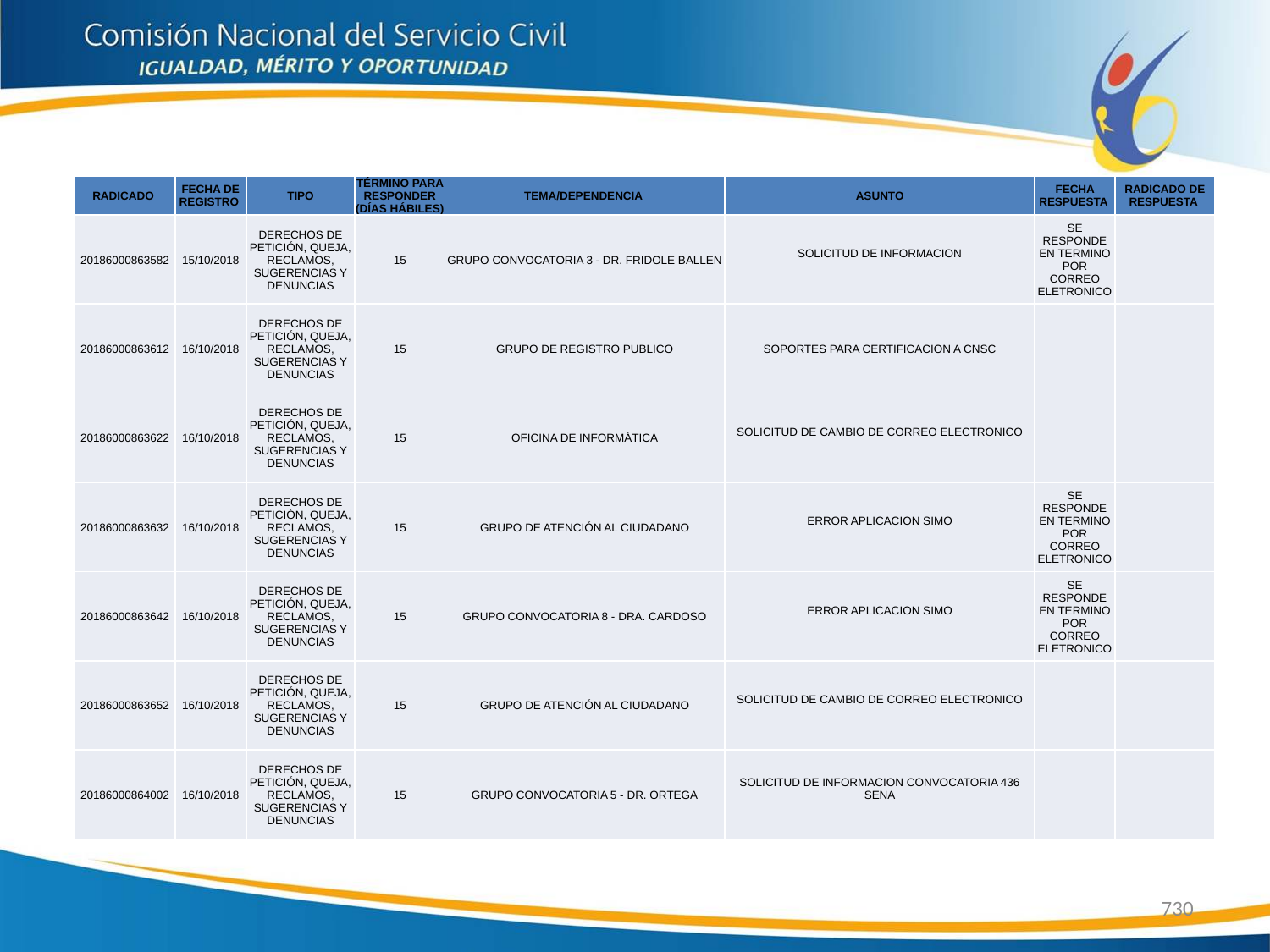

| RADICADO | FECHA DE REGISTRO | TIPO | TÉRMINO PARA RESPONDER (DÍAS HÁBILES) | TEMA/DEPENDENCIA | ASUNTO | FECHA RESPUESTA | RADICADO DE RESPUESTA |
| --- | --- | --- | --- | --- | --- | --- | --- |
| 20186000863582 | 15/10/2018 | DERECHOS DE PETICIÓN, QUEJA, RECLAMOS, SUGERENCIAS Y DENUNCIAS | 15 | GRUPO CONVOCATORIA 3 - DR. FRIDOLE BALLEN | SOLICITUD DE INFORMACION | SE RESPONDE EN TERMINO POR CORREO ELETRONICO |  |
| 20186000863612 | 16/10/2018 | DERECHOS DE PETICIÓN, QUEJA, RECLAMOS, SUGERENCIAS Y DENUNCIAS | 15 | GRUPO DE REGISTRO PUBLICO | SOPORTES PARA CERTIFICACION A CNSC |  |  |
| 20186000863622 | 16/10/2018 | DERECHOS DE PETICIÓN, QUEJA, RECLAMOS, SUGERENCIAS Y DENUNCIAS | 15 | OFICINA DE INFORMÁTICA | SOLICITUD DE CAMBIO DE CORREO ELECTRONICO |  |  |
| 20186000863632 | 16/10/2018 | DERECHOS DE PETICIÓN, QUEJA, RECLAMOS, SUGERENCIAS Y DENUNCIAS | 15 | GRUPO DE ATENCIÓN AL CIUDADANO | ERROR APLICACION SIMO | SE RESPONDE EN TERMINO POR CORREO ELETRONICO |  |
| 20186000863642 | 16/10/2018 | DERECHOS DE PETICIÓN, QUEJA, RECLAMOS, SUGERENCIAS Y DENUNCIAS | 15 | GRUPO CONVOCATORIA 8 - DRA. CARDOSO | ERROR APLICACION SIMO | SE RESPONDE EN TERMINO POR CORREO ELETRONICO |  |
| 20186000863652 | 16/10/2018 | DERECHOS DE PETICIÓN, QUEJA, RECLAMOS, SUGERENCIAS Y DENUNCIAS | 15 | GRUPO DE ATENCIÓN AL CIUDADANO | SOLICITUD DE CAMBIO DE CORREO ELECTRONICO |  |  |
| 20186000864002 | 16/10/2018 | DERECHOS DE PETICIÓN, QUEJA, RECLAMOS, SUGERENCIAS Y DENUNCIAS | 15 | GRUPO CONVOCATORIA 5 - DR. ORTEGA | SOLICITUD DE INFORMACION CONVOCATORIA 436 SENA |  |  |
730